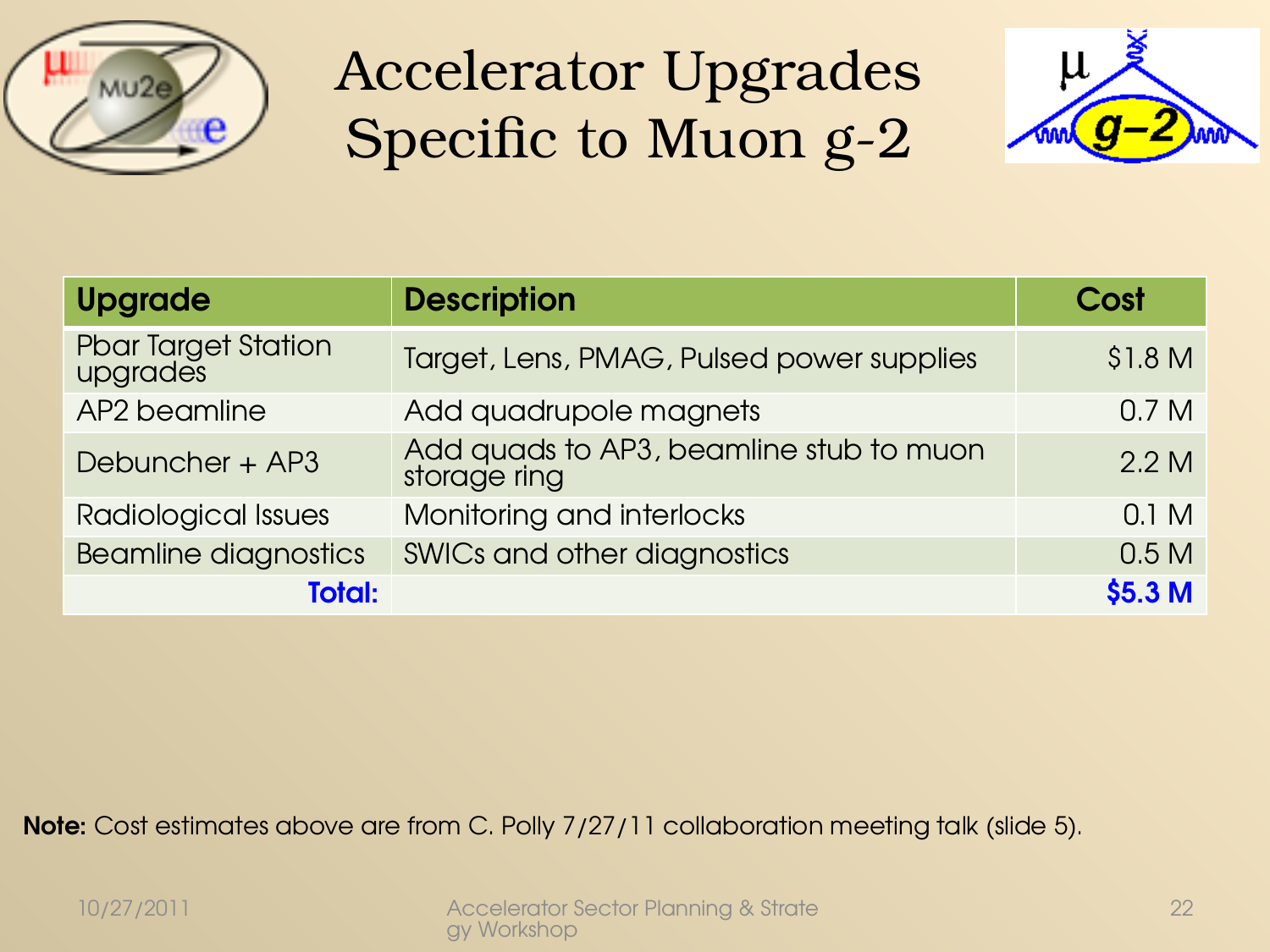

# Accelerator Upgrades Specific to Muon g-2
| Upgrade | Description | Cost |
| --- | --- | --- |
| Pbar Target Station upgrades | Target, Lens, PMAG, Pulsed power supplies | $1.8 M |
| AP2 beamline | Add quadrupole magnets | 0.7 M |
| Debuncher + AP3 | Add quads to AP3, beamline stub to muon storage ring | 2.2 M |
| Radiological Issues | Monitoring and interlocks | 0.1 M |
| Beamline diagnostics | SWICs and other diagnostics | 0.5 M |
| Total: |  | $5.3 M |
Note: Cost estimates above are from C. Polly 7/27/11 collaboration meeting talk (slide 5).
10/27/2011
Accelerator Sector Planning & Strategy Workshop
22